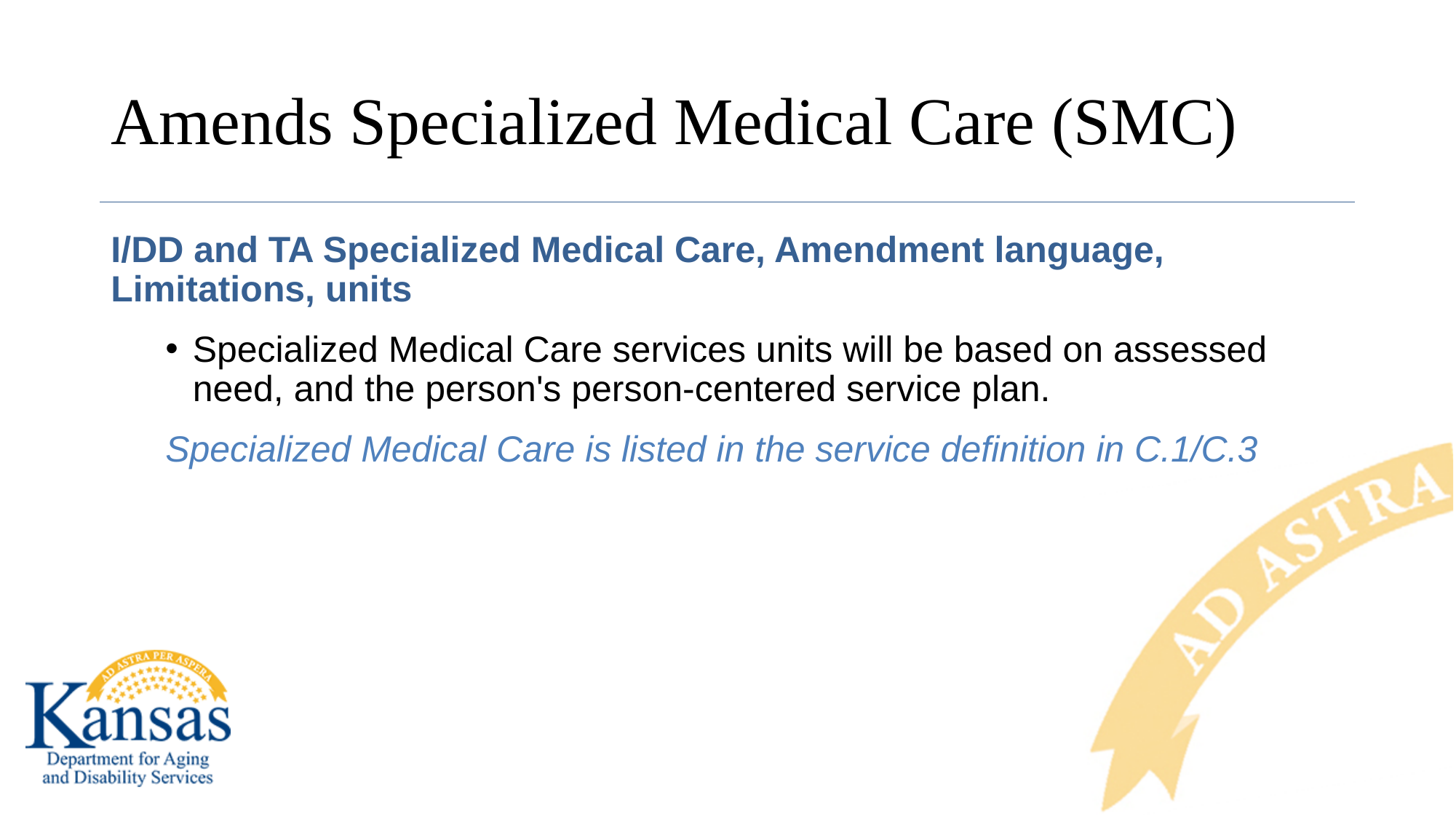

# Amends Specialized Medical Care (SMC)
I/DD and TA Specialized Medical Care, Amendment language, Limitations, units
Specialized Medical Care services units will be based on assessed need, and the person's person-centered service plan.
Specialized Medical Care is listed in the service definition in C.1/C.3
31